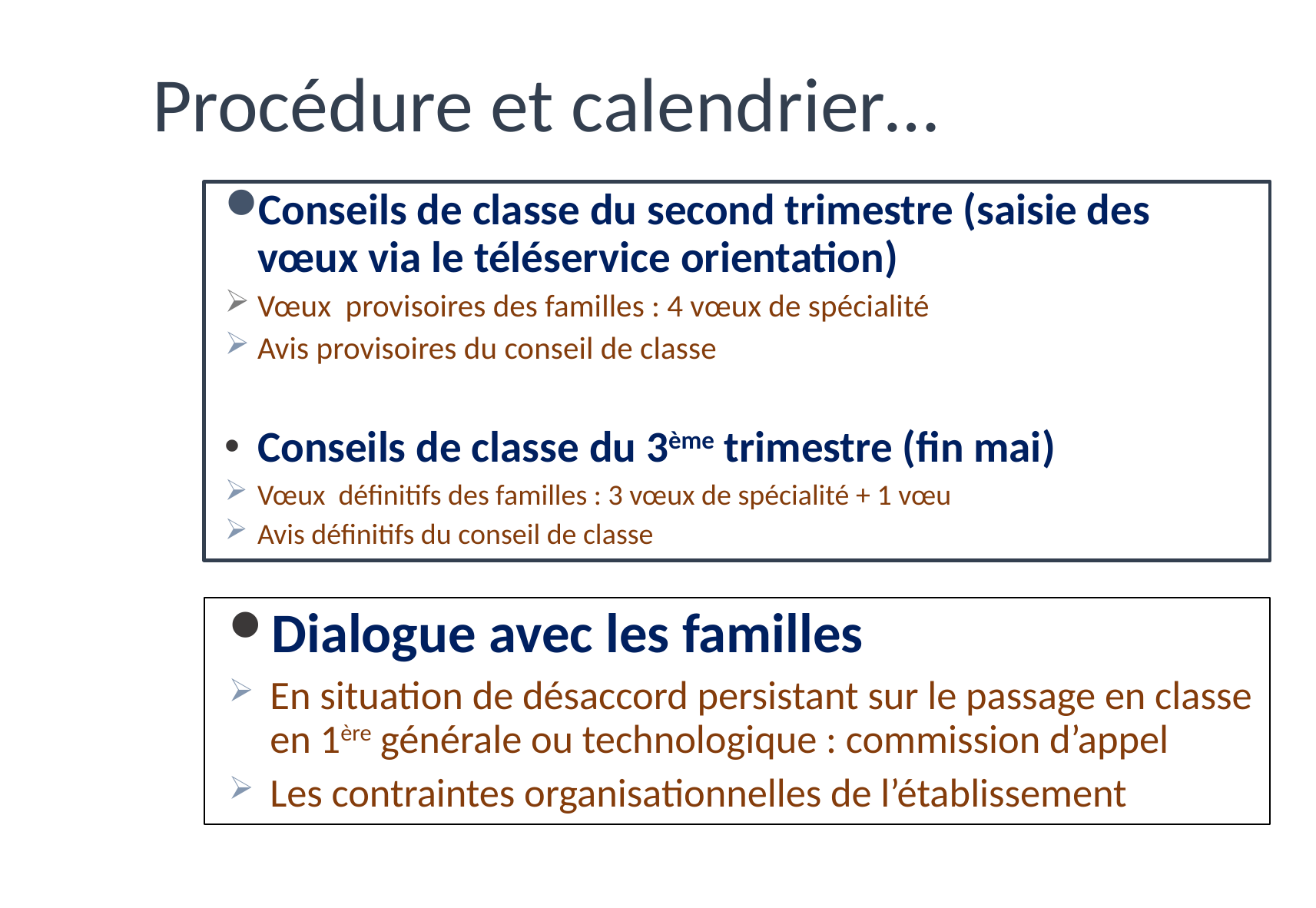

# Procédure et calendrier…
Conseils de classe du second trimestre (saisie des vœux via le téléservice orientation)
Vœux  provisoires des familles : 4 vœux de spécialité
Avis provisoires du conseil de classe

Conseils de classe du 3ème trimestre (fin mai)
Vœux  définitifs des familles : 3 vœux de spécialité + 1 vœu
Avis définitifs du conseil de classe

Dialogue avec les familles
En situation de désaccord persistant sur le passage en classe en 1ère générale ou technologique : commission d’appel
Les contraintes organisationnelles de l’établissement